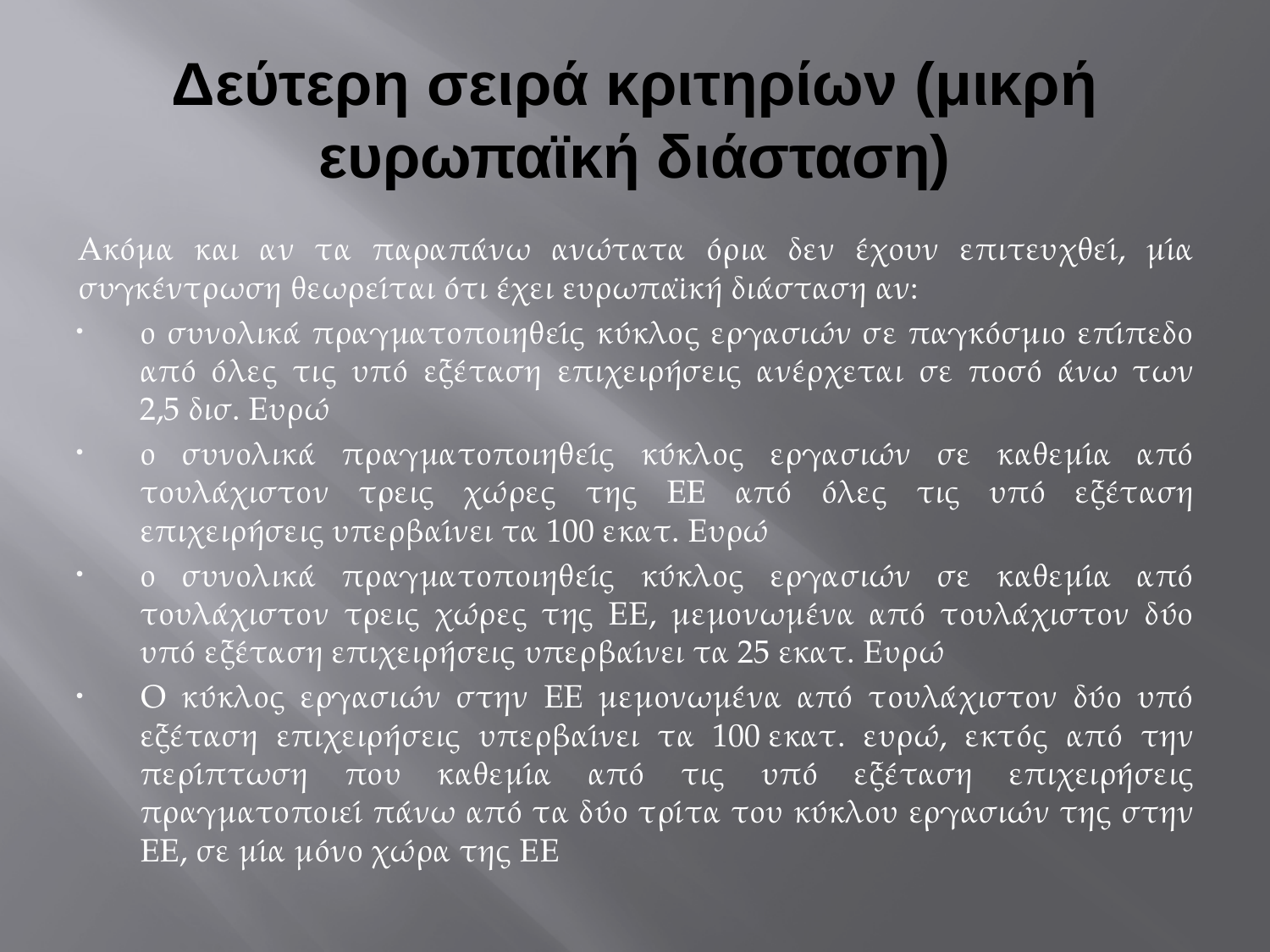

# Δεύτερη σειρά κριτηρίων (μικρή ευρωπαϊκή διάσταση)
Ακόμα και αν τα παραπάνω ανώτατα όρια δεν έχουν επιτευχθεί, μία συγκέντρωση θεωρείται ότι έχει ευρωπαϊκή διάσταση αν:
ο συνολικά πραγματοποιηθείς κύκλος εργασιών σε παγκόσμιο επίπεδο από όλες τις υπό εξέταση επιχειρήσεις ανέρχεται σε ποσό άνω των 2,5 δισ. Ευρώ
ο συνολικά πραγματοποιηθείς κύκλος εργασιών σε καθεμία από τουλάχιστον τρεις χώρες της ΕΕ από όλες τις υπό εξέταση επιχειρήσεις υπερβαίνει τα 100 εκατ. Ευρώ
ο συνολικά πραγματοποιηθείς κύκλος εργασιών σε καθεμία από τουλάχιστον τρεις χώρες της ΕΕ, μεμονωμένα από τουλάχιστον δύο υπό εξέταση επιχειρήσεις υπερβαίνει τα 25 εκατ. Ευρώ
Ο κύκλος εργασιών στην ΕΕ μεμονωμένα από τουλάχιστον δύο υπό εξέταση επιχειρήσεις υπερβαίνει τα 100 εκατ. ευρώ, εκτός από την περίπτωση που καθεμία από τις υπό εξέταση επιχειρήσεις πραγματοποιεί πάνω από τα δύο τρίτα του κύκλου εργασιών της στην ΕΕ, σε μία μόνο χώρα της ΕΕ